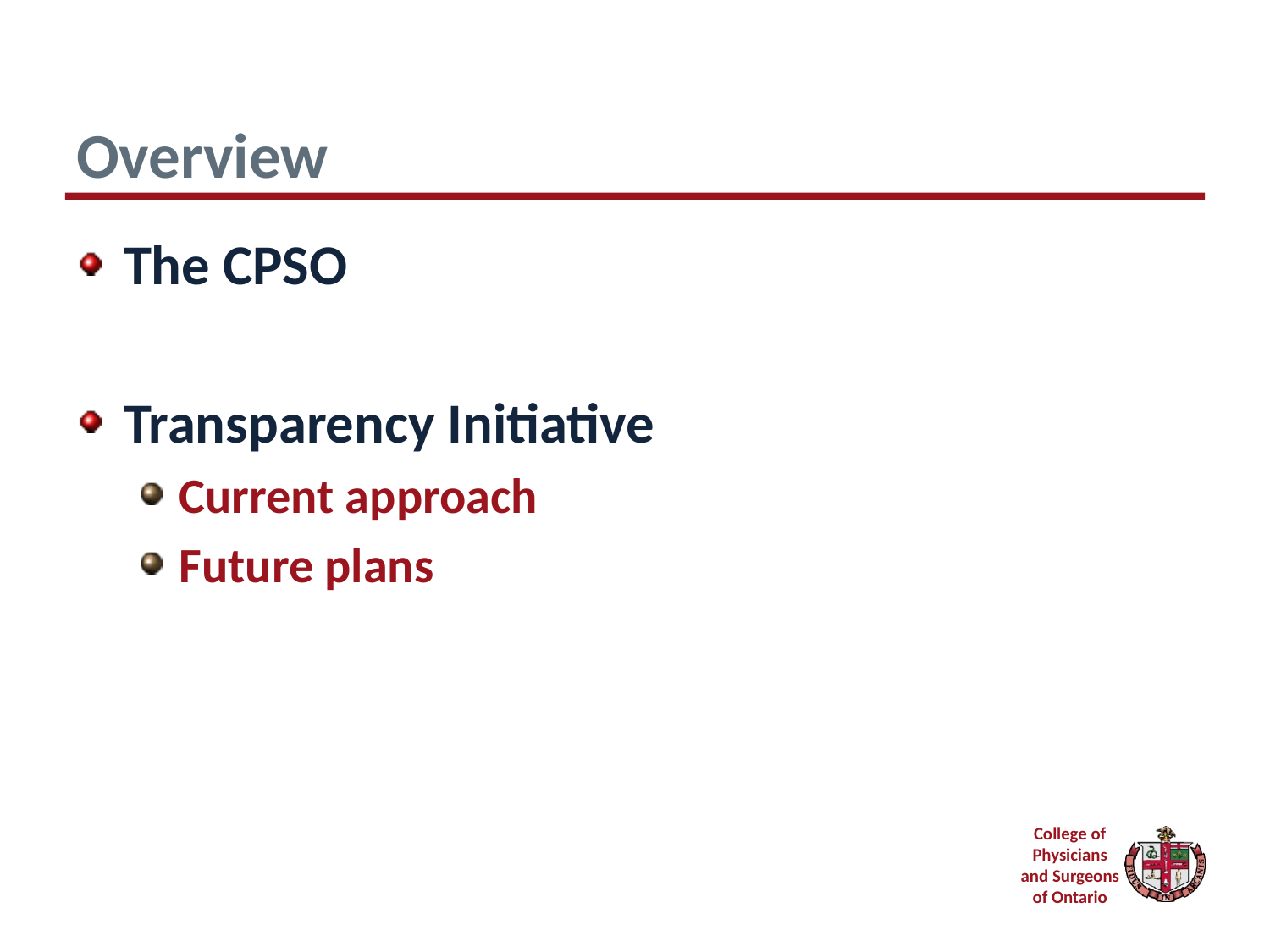

# Overview
The CPSO

Transparency Initiative
Current approach
Future plans